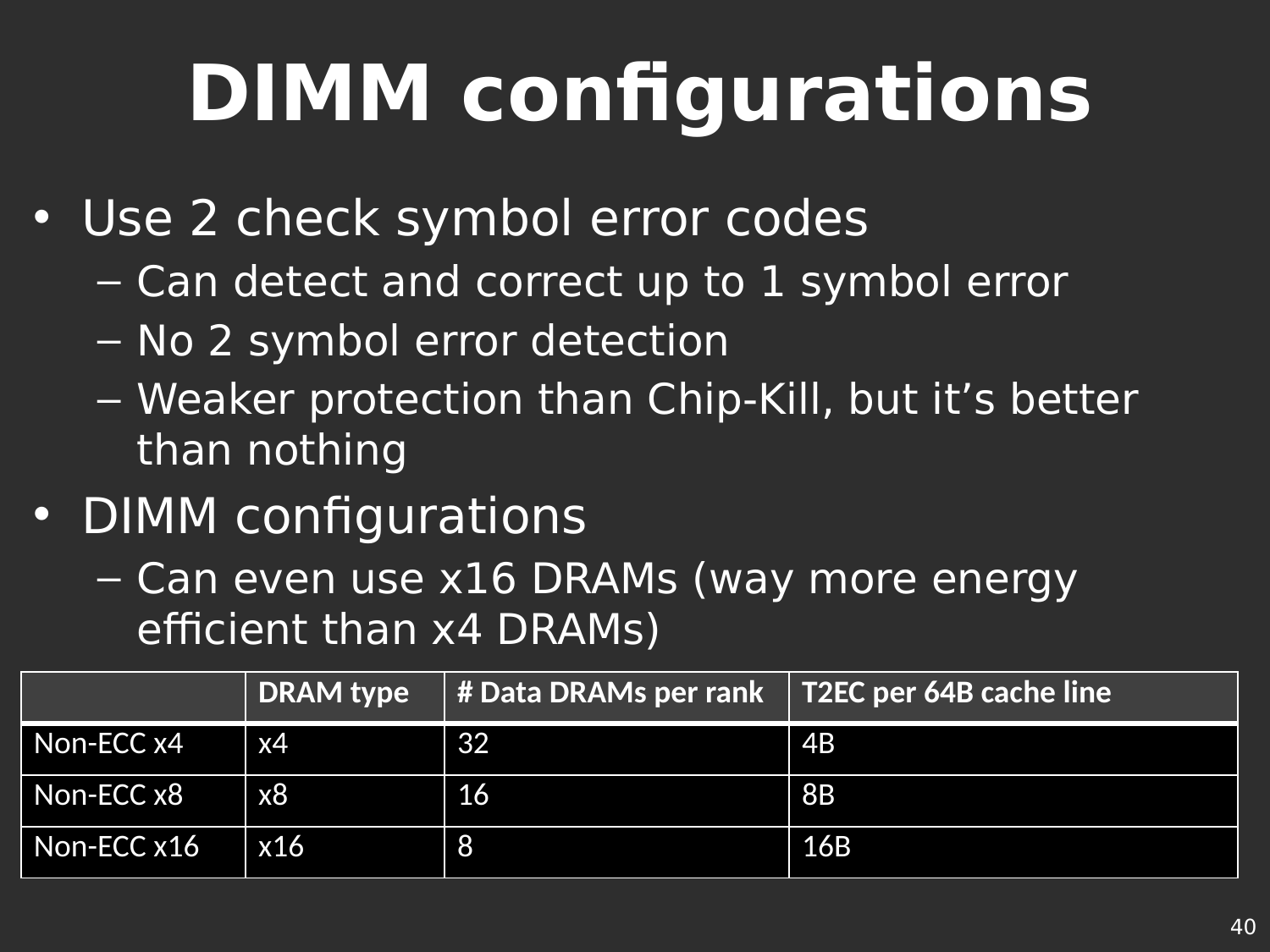

# DIMM configurations
Use 2 check symbol error codes
Can detect and correct up to 1 symbol error
No 2 symbol error detection
Weaker protection than Chip-Kill, but it’s better than nothing
DIMM configurations
Can even use x16 DRAMs (way more energy efficient than x4 DRAMs)

|  | DRAM type | # Data DRAMs per rank | T2EC per 64B cache line |
| --- | --- | --- | --- |
| Non-ECC x4 | x4 | 32 | 4B |
| Non-ECC x8 | x8 | 16 | 8B |
| Non-ECC x16 | x16 | 8 | 16B |
40